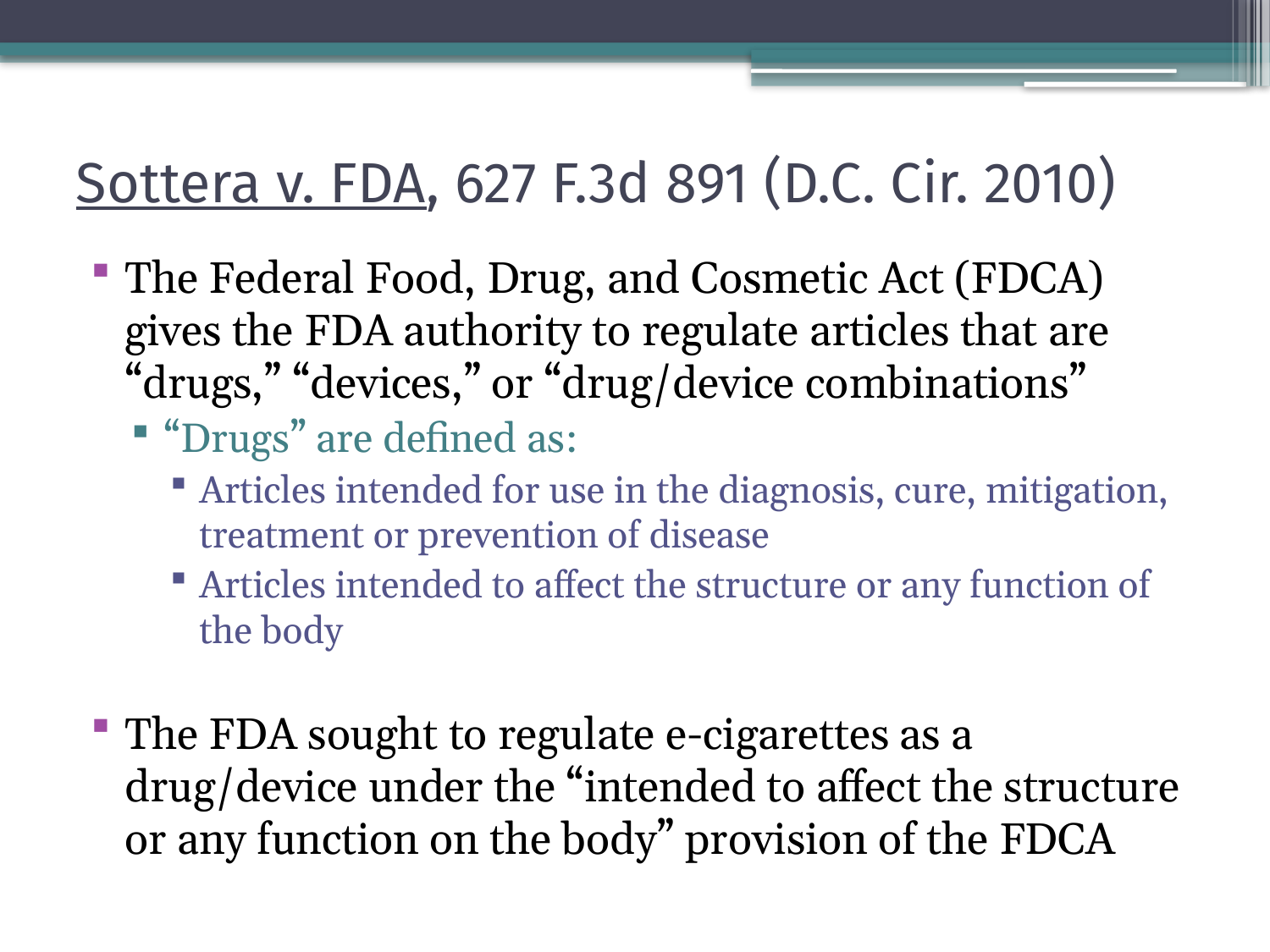

# Sottera v. FDA, 627 F.3d 891 (D.C. Cir. 2010)
The Federal Food, Drug, and Cosmetic Act (FDCA) gives the FDA authority to regulate articles that are “drugs,” “devices,” or “drug/device combinations”
“Drugs” are defined as:
Articles intended for use in the diagnosis, cure, mitigation, treatment or prevention of disease
Articles intended to affect the structure or any function of the body

The FDA sought to regulate e-cigarettes as a drug/device under the “intended to affect the structure or any function on the body” provision of the FDCA